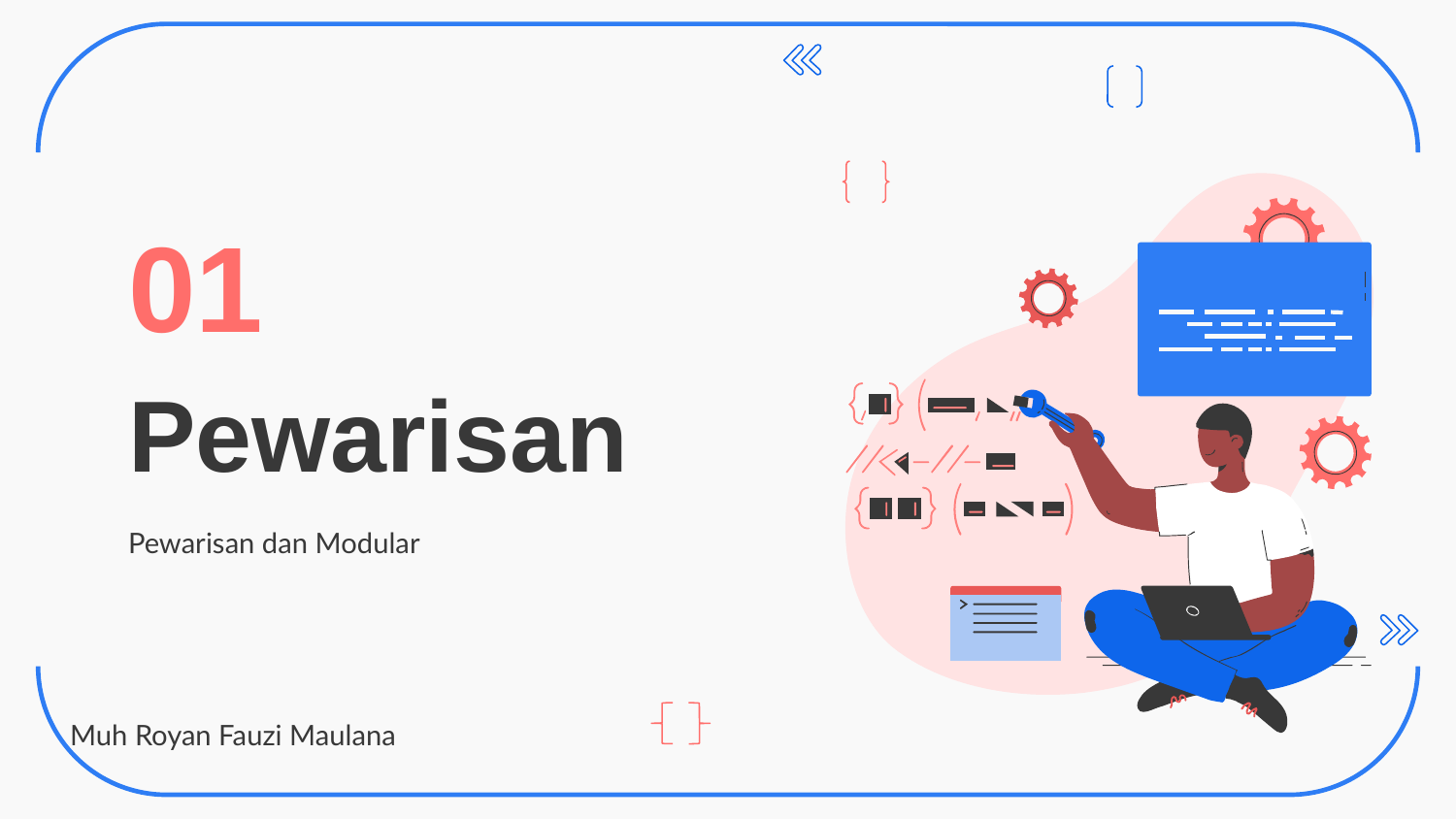

01
# Pewarisan
Pewarisan dan Modular
Muh Royan Fauzi Maulana